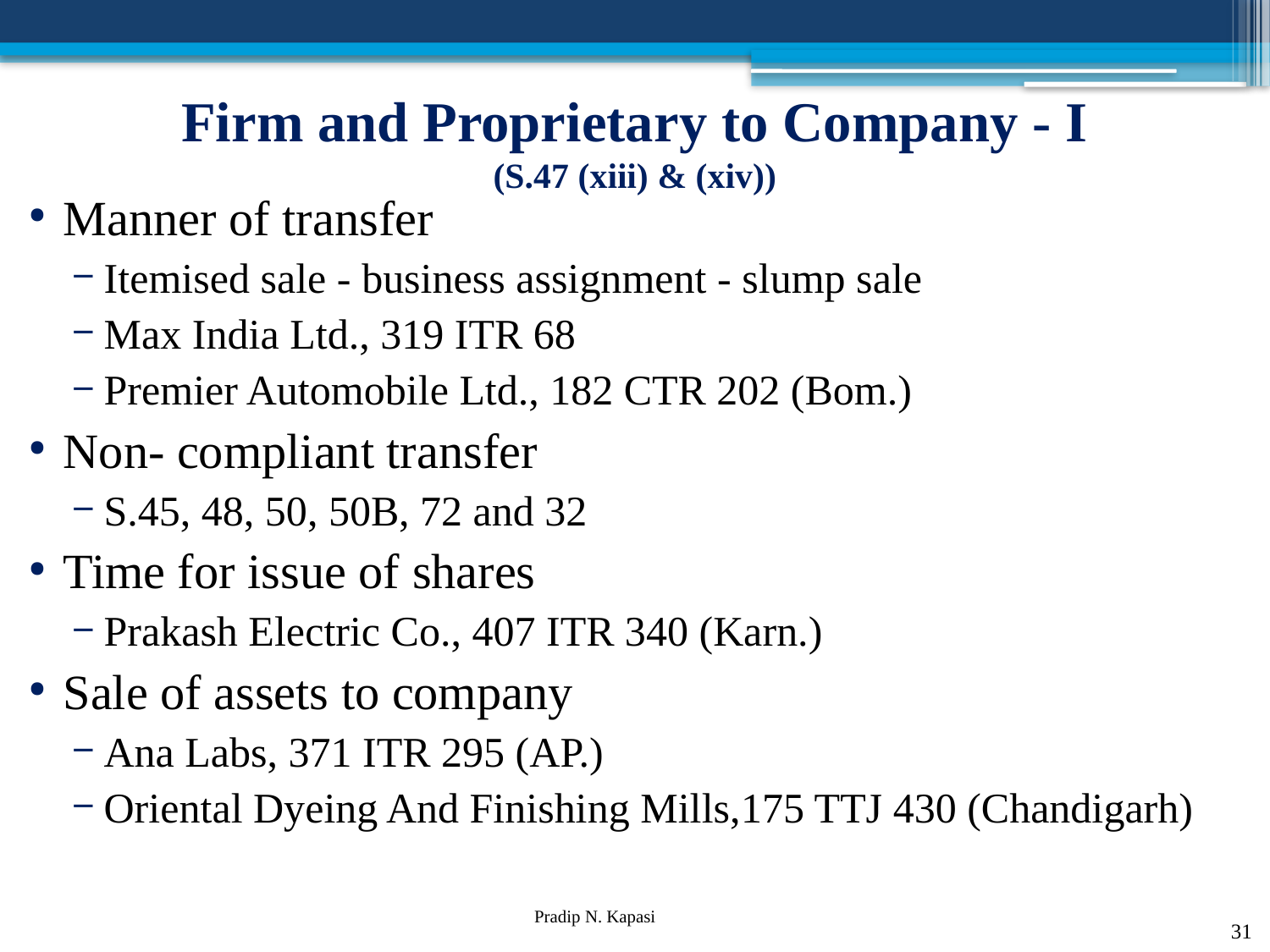

# Firm and Proprietary to Company - I (S.47 (xiii) & (xiv))
Manner of transfer
Itemised sale - business assignment - slump sale
Max India Ltd., 319 ITR 68
Premier Automobile Ltd., 182 CTR 202 (Bom.)
Non- compliant transfer
S.45, 48, 50, 50B, 72 and 32
Time for issue of shares
Prakash Electric Co., 407 ITR 340 (Karn.)
Sale of assets to company
Ana Labs, 371 ITR 295 (AP.)
Oriental Dyeing And Finishing Mills,175 TTJ 430 (Chandigarh)
31
Pradip N. Kapasi                                                         Chartered Accountant